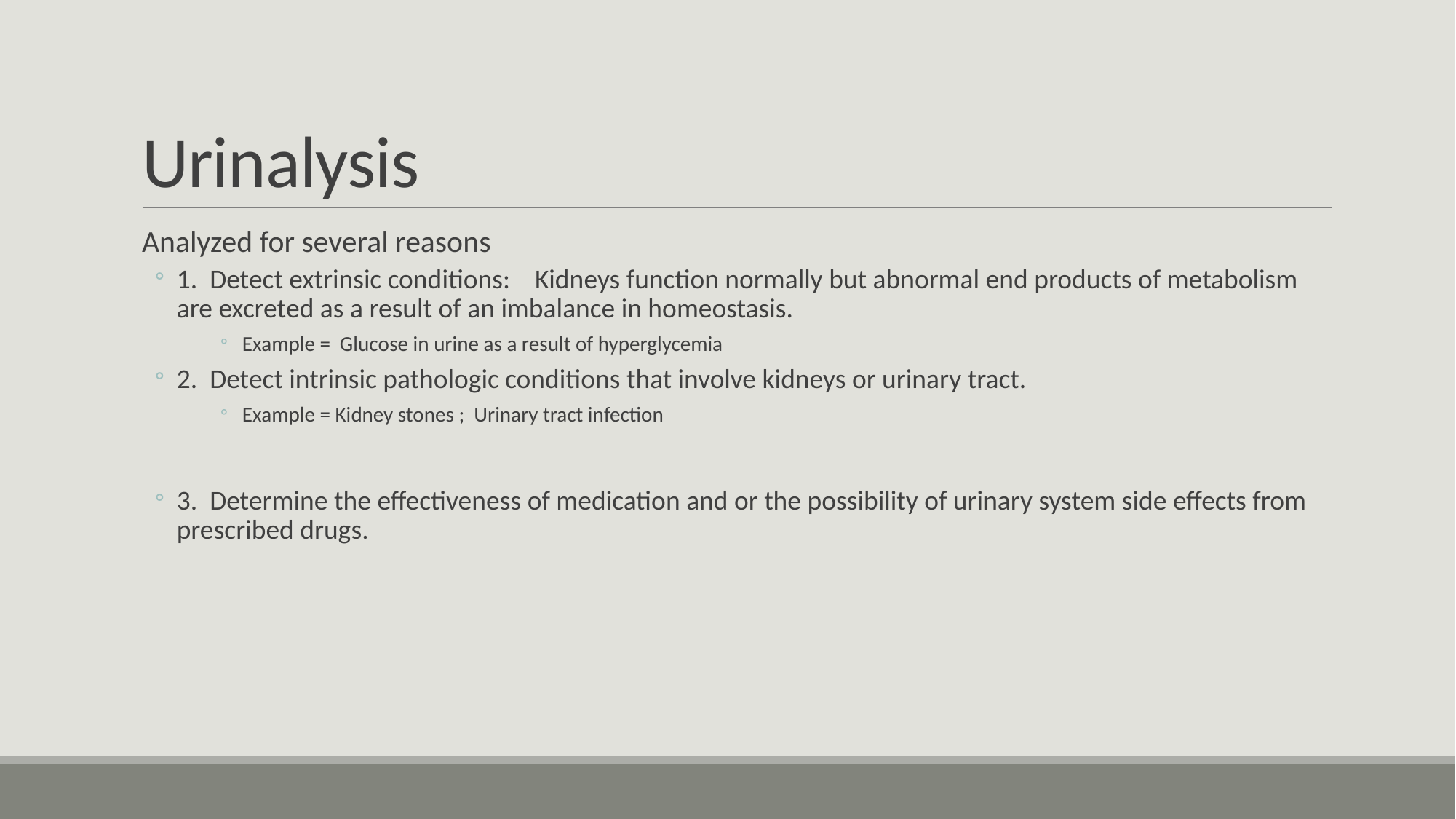

# Urinalysis
Analyzed for several reasons
1.  Detect extrinsic conditions:    Kidneys function normally but abnormal end products of metabolism are excreted as a result of an imbalance in homeostasis.
Example =  Glucose in urine as a result of hyperglycemia
2.  Detect intrinsic pathologic conditions that involve kidneys or urinary tract.
Example = Kidney stones ;  Urinary tract infection

3.  Determine the effectiveness of medication and or the possibility of urinary system side effects from prescribed drugs.